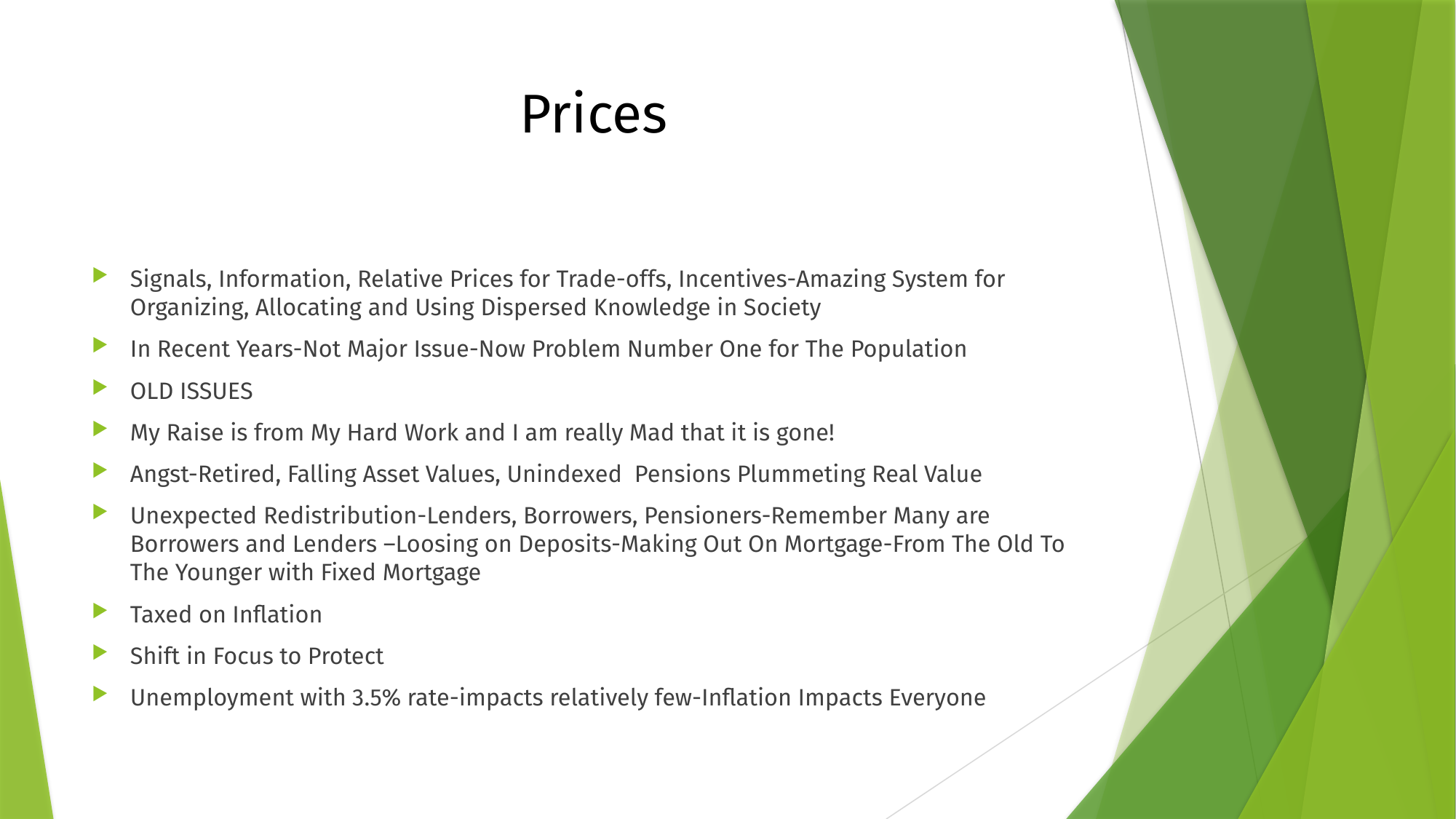

# Prices
Signals, Information, Relative Prices for Trade-offs, Incentives-Amazing System for Organizing, Allocating and Using Dispersed Knowledge in Society
In Recent Years-Not Major Issue-Now Problem Number One for The Population
OLD ISSUES
My Raise is from My Hard Work and I am really Mad that it is gone!
Angst-Retired, Falling Asset Values, Unindexed  Pensions Plummeting Real Value
Unexpected Redistribution-Lenders, Borrowers, Pensioners-Remember Many are Borrowers and Lenders –Loosing on Deposits-Making Out On Mortgage-From The Old To The Younger with Fixed Mortgage
Taxed on Inflation
Shift in Focus to Protect
Unemployment with 3.5% rate-impacts relatively few-Inflation Impacts Everyone